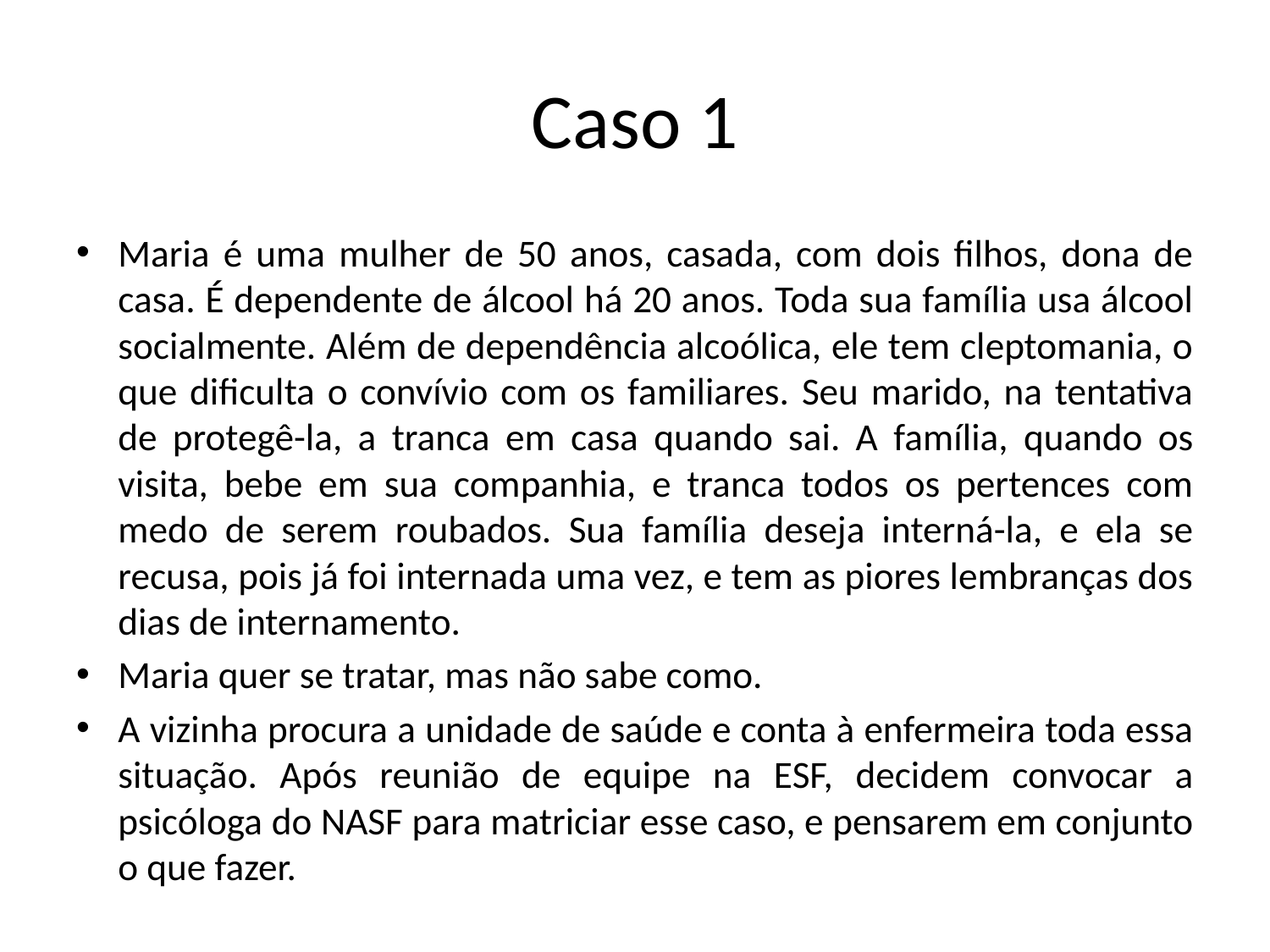

# Caso 1
Maria é uma mulher de 50 anos, casada, com dois filhos, dona de casa. É dependente de álcool há 20 anos. Toda sua família usa álcool socialmente. Além de dependência alcoólica, ele tem cleptomania, o que dificulta o convívio com os familiares. Seu marido, na tentativa de protegê-la, a tranca em casa quando sai. A família, quando os visita, bebe em sua companhia, e tranca todos os pertences com medo de serem roubados. Sua família deseja interná-la, e ela se recusa, pois já foi internada uma vez, e tem as piores lembranças dos dias de internamento.
Maria quer se tratar, mas não sabe como.
A vizinha procura a unidade de saúde e conta à enfermeira toda essa situação. Após reunião de equipe na ESF, decidem convocar a psicóloga do NASF para matriciar esse caso, e pensarem em conjunto o que fazer.